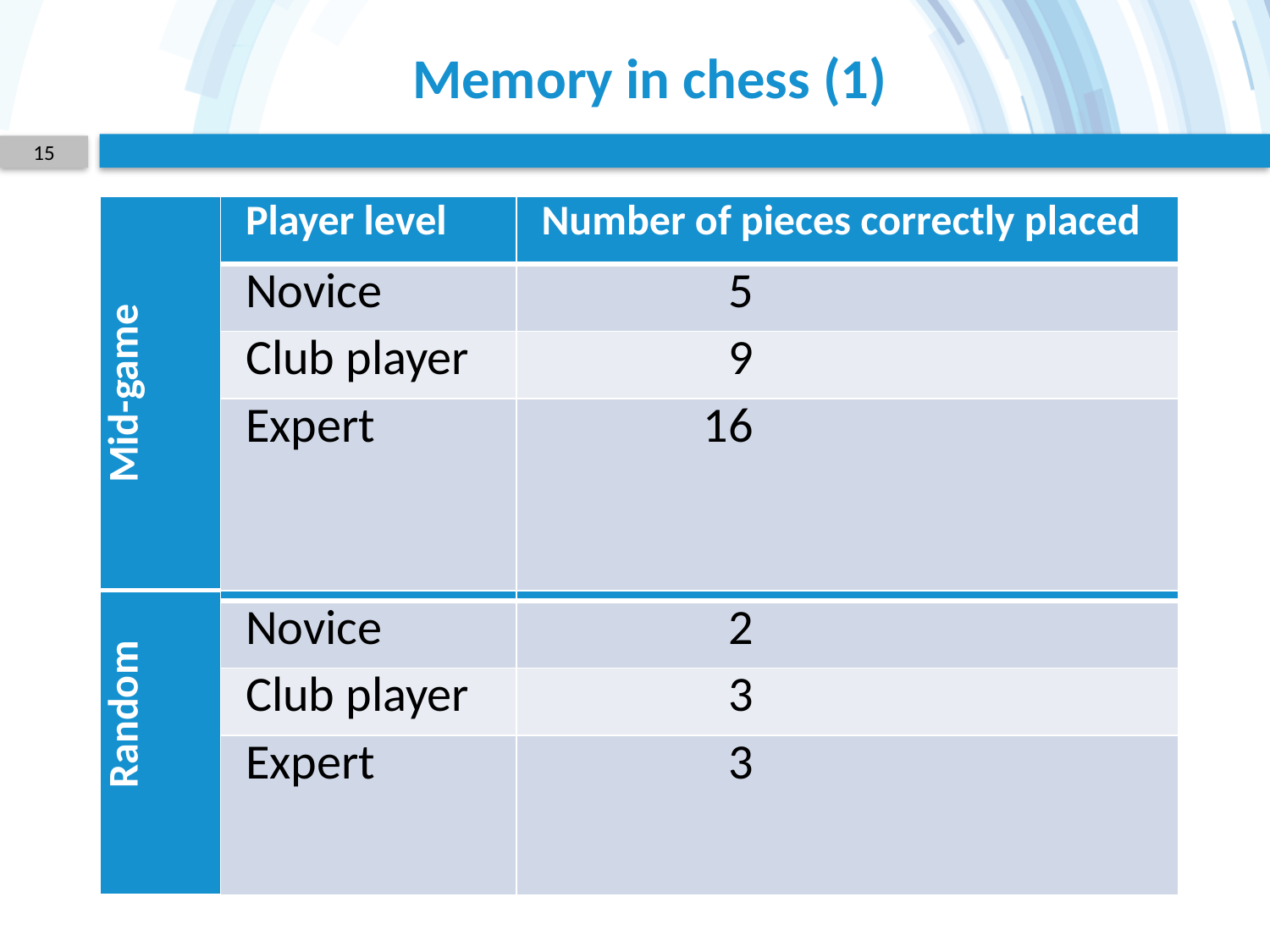

# Memory in chess (1)
15
| Mid-game | Player level | Number of pieces correctly placed |
| --- | --- | --- |
|  | Novice | 5 |
|  | Club player | 9 |
|  | Expert | 16 |
| Random | Player level | Number of pieces correctly placed |
| --- | --- | --- |
|  | Novice | 2 |
|  | Club player | 3 |
|  | Expert | 3 |